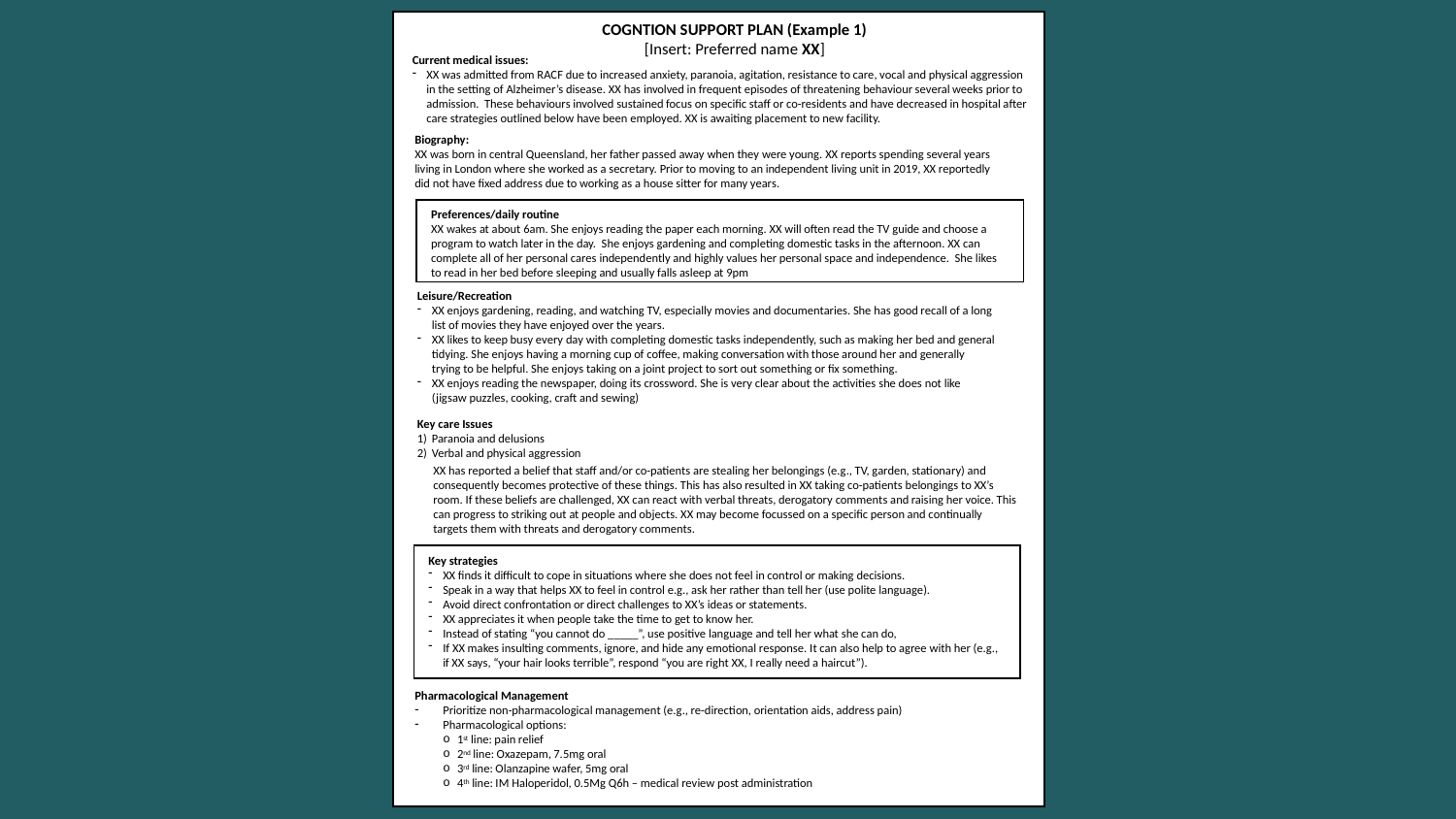

COGNTION SUPPORT PLAN (Example 1)
[Insert: Preferred name XX]

Biography:
XX was born in central Queensland, her father passed away when they were young. XX reports spending several years living in London where she worked as a secretary. Prior to moving to an independent living unit in 2019, XX reportedly did not have fixed address due to working as a house sitter for many years.
Preferences/daily routine
XX wakes at about 6am. She enjoys reading the paper each morning. XX will often read the TV guide and choose a program to watch later in the day.  She enjoys gardening and completing domestic tasks in the afternoon. XX can complete all of her personal cares independently and highly values her personal space and independence.  She likes to read in her bed before sleeping and usually falls asleep at 9pm
Leisure/Recreation
XX enjoys gardening, reading, and watching TV, especially movies and documentaries. She has good recall of a long list of movies they have enjoyed over the years.
XX likes to keep busy every day with completing domestic tasks independently, such as making her bed and general tidying. She enjoys having a morning cup of coffee, making conversation with those around her and generally trying to be helpful. She enjoys taking on a joint project to sort out something or fix something.
XX enjoys reading the newspaper, doing its crossword. She is very clear about the activities she does not like (jigsaw puzzles, cooking, craft and sewing)
Key care Issues
Paranoia and delusions
Verbal and physical aggression

XX has reported a belief that staff and/or co-patients are stealing her belongings (e.g., TV, garden, stationary) and consequently becomes protective of these things. This has also resulted in XX taking co-patients belongings to XX’s room. If these beliefs are challenged, XX can react with verbal threats, derogatory comments and raising her voice. This can progress to striking out at people and objects. XX may become focussed on a specific person and continually targets them with threats and derogatory comments.
Key strategies
XX finds it difficult to cope in situations where she does not feel in control or making decisions.
Speak in a way that helps XX to feel in control e.g., ask her rather than tell her (use polite language).
Avoid direct confrontation or direct challenges to XX’s ideas or statements.
XX appreciates it when people take the time to get to know her.
Instead of stating “you cannot do _____”, use positive language and tell her what she can do,
If XX makes insulting comments, ignore, and hide any emotional response. It can also help to agree with her (e.g., if XX says, “your hair looks terrible”, respond “you are right XX, I really need a haircut”).
Pharmacological Management
Prioritize non-pharmacological management (e.g., re-direction, orientation aids, address pain)
Pharmacological options:
1st line: pain relief
2nd line: Oxazepam, 7.5mg oral
3rd line: Olanzapine wafer, 5mg oral
4th line: IM Haloperidol, 0.5Mg Q6h – medical review post administration

Current medical issues:
XX was admitted from RACF due to increased anxiety, paranoia, agitation, resistance to care, vocal and physical aggression in the setting of Alzheimer’s disease. XX has involved in frequent episodes of threatening behaviour several weeks prior to admission.  These behaviours involved sustained focus on specific staff or co-residents and have decreased in hospital after care strategies outlined below have been employed. XX is awaiting placement to new facility.
Current medical issues:
XX was admitted from RACF due to increased anxiety, paranoia, agitation, resistance to care, vocal and physical aggression in the setting of Alzheimer’s disease. XX has involved in frequent episodes of threatening behaviour several weeks prior to admission.  These behaviours involved sustained focus on specific staff or co-residents and have decreased in hospital after care strategies outlined below have been employed. XX is awaiting placement to new facility.